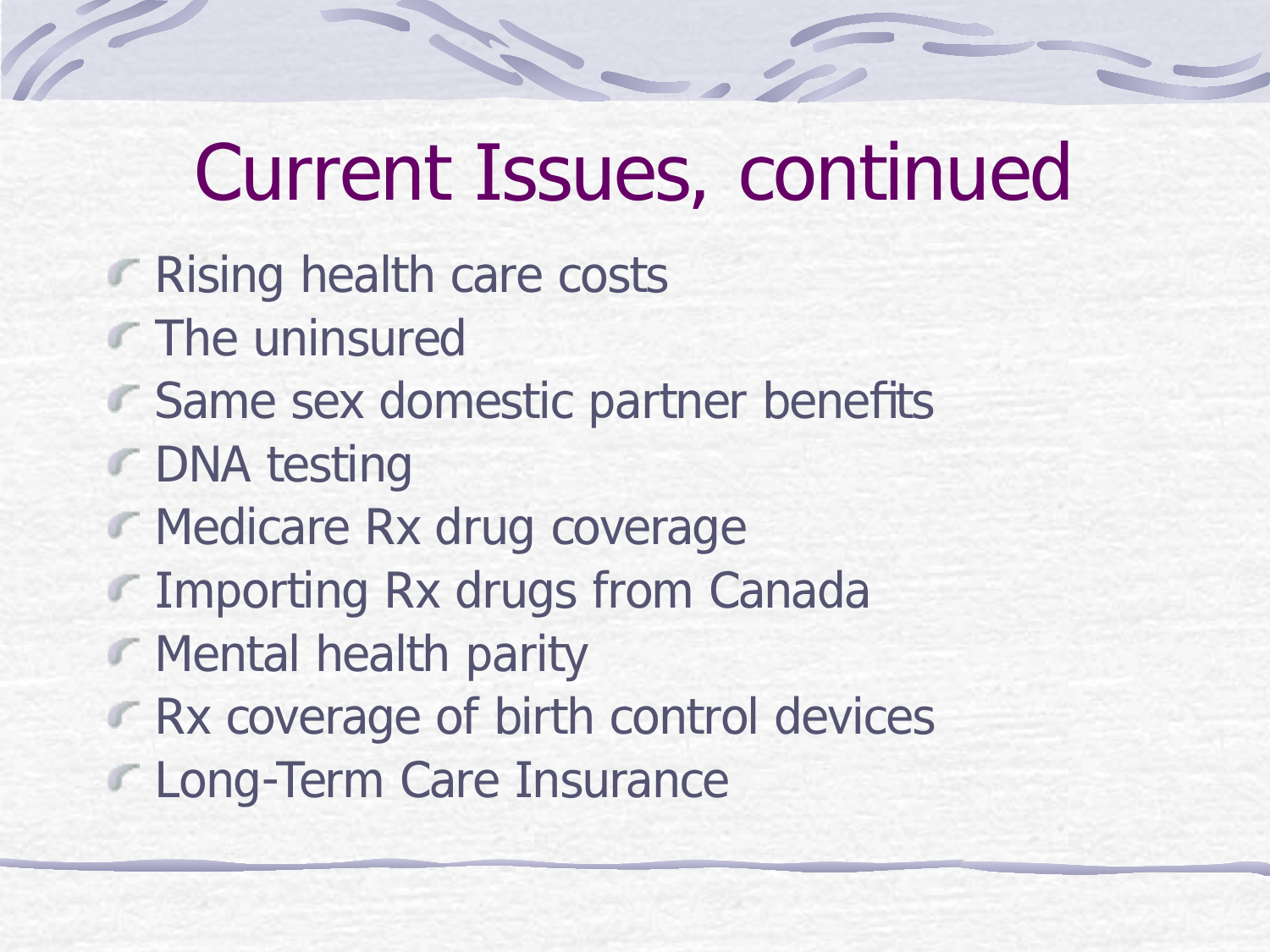

# Current Issues, continued
Rising health care costs
The uninsured
Same sex domestic partner benefits
DNA testing
Medicare Rx drug coverage
Importing Rx drugs from Canada
Mental health parity
Rx coverage of birth control devices
Long-Term Care Insurance